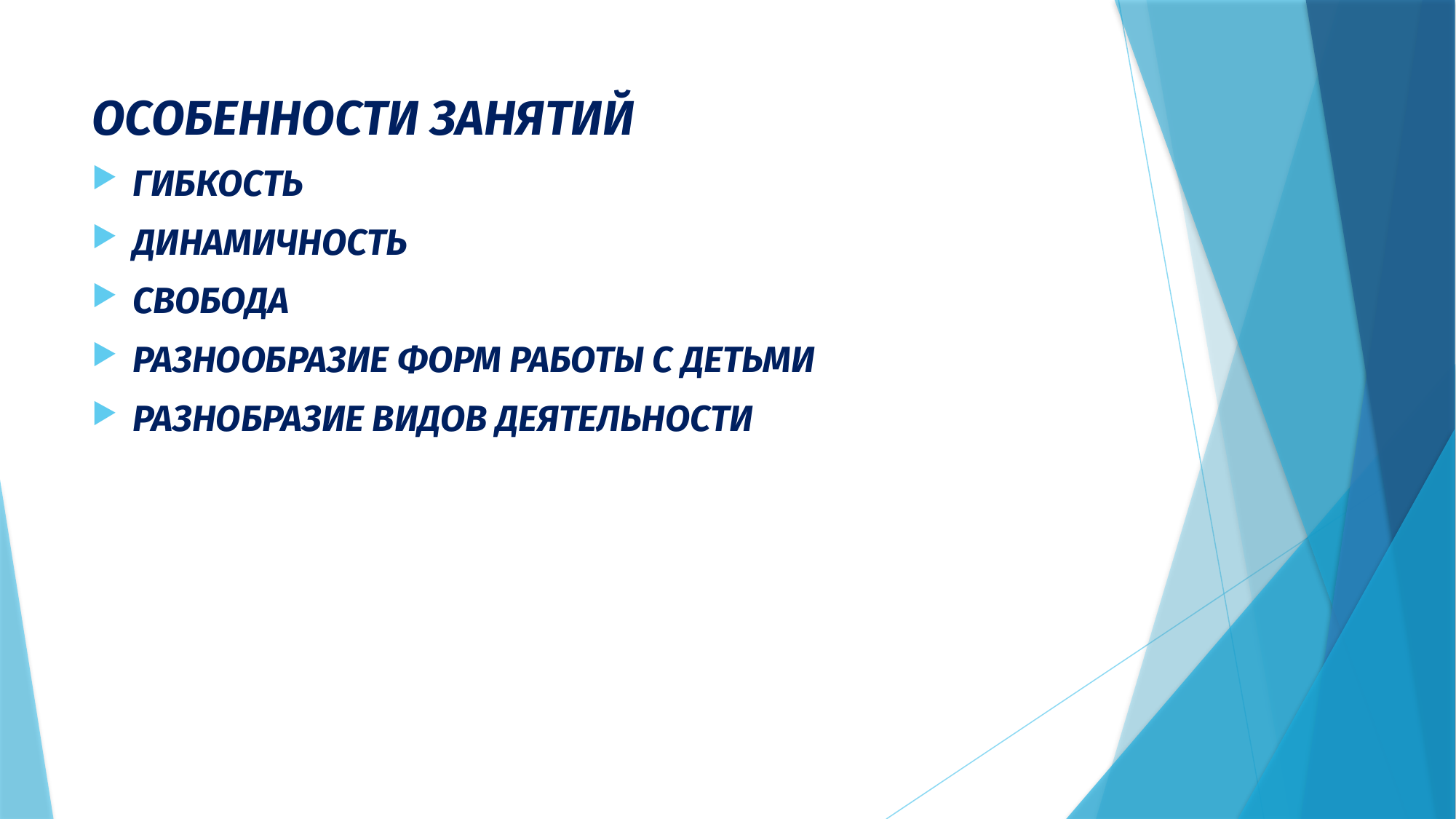

#
ОСОБЕННОСТИ ЗАНЯТИЙ
ГИБКОСТЬ
ДИНАМИЧНОСТЬ
СВОБОДА
РАЗНООБРАЗИЕ ФОРМ РАБОТЫ С ДЕТЬМИ
РАЗНОБРАЗИЕ ВИДОВ ДЕЯТЕЛЬНОСТИ